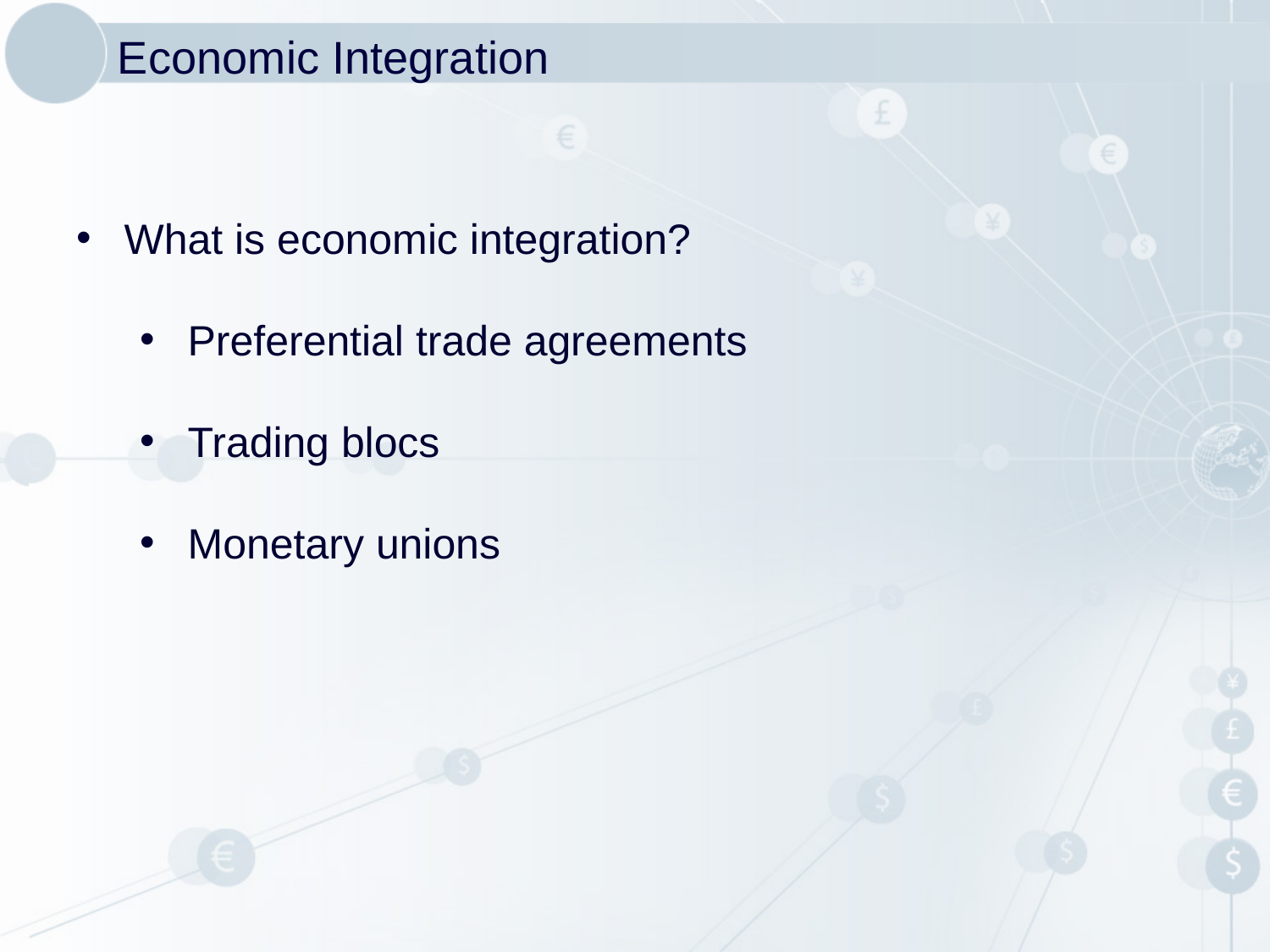

# Economic Integration

What is economic integration?

Preferential trade agreements

Trading blocs

Monetary unions